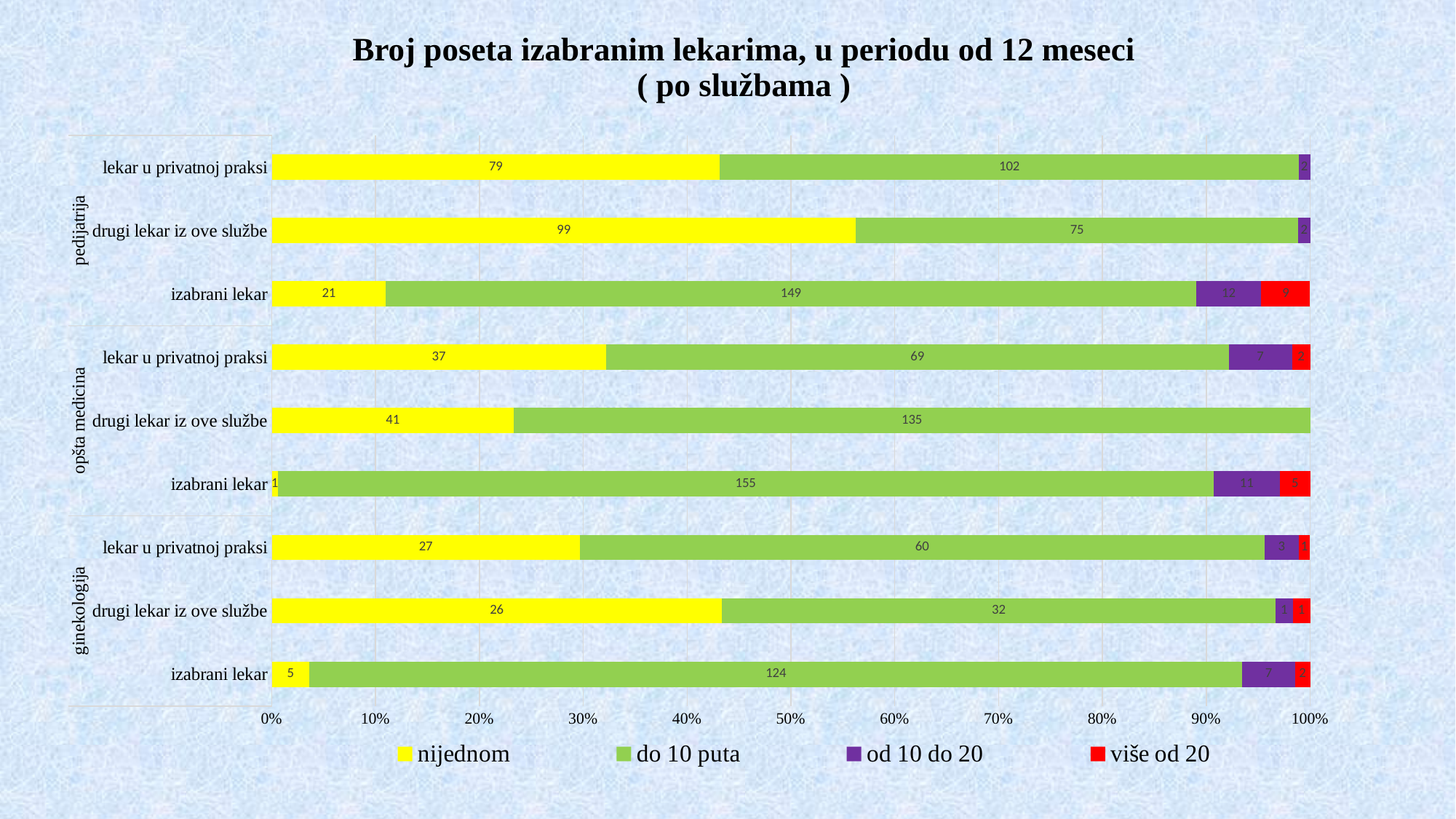

# Broj poseta izabranim lekarima, u periodu od 12 meseci ( po službama )

### Chart

| Category | nijednom | do 10 puta | od 10 do 20 | više od 20 |
|---|---|---|---|---|
| izabrani lekar | 5.0 | 124.0 | 7.0 | 2.0 |
| drugi lekar iz ove službe | 26.0 | 32.0 | 1.0 | 1.0 |
| lekar u privatnoj praksi | 27.0 | 60.0 | 3.0 | 1.0 |
| izabrani lekar | 1.0 | 155.0 | 11.0 | 5.0 |
| drugi lekar iz ove službe | 41.0 | 135.0 | None | None |
| lekar u privatnoj praksi | 37.0 | 69.0 | 7.0 | 2.0 |
| izabrani lekar | 21.0 | 149.0 | 12.0 | 9.0 |
| drugi lekar iz ove službe | 99.0 | 75.0 | 2.0 | None |
| lekar u privatnoj praksi | 79.0 | 102.0 | 2.0 | None |